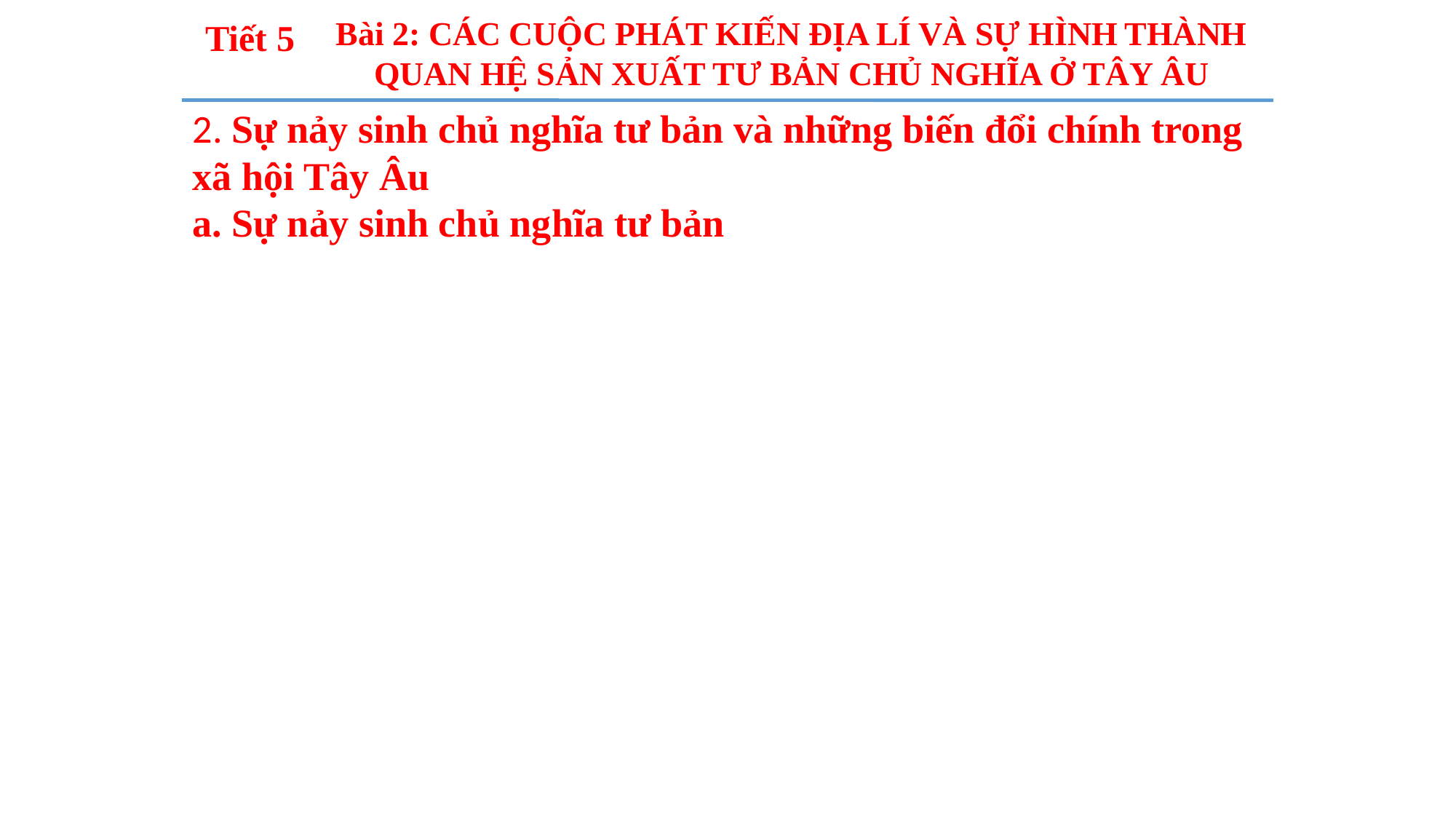

Bài 2: CÁC CUỘC PHÁT KIẾN ĐỊA LÍ VÀ SỰ HÌNH THÀNH
QUAN HỆ SẢN XUẤT TƯ BẢN CHỦ NGHĨA Ở TÂY ÂU
Tiết 5
2. Sự nảy sinh chủ nghĩa tư bản và những biến đổi chính trong xã hội Tây Âu
a. Sự nảy sinh chủ nghĩa tư bản